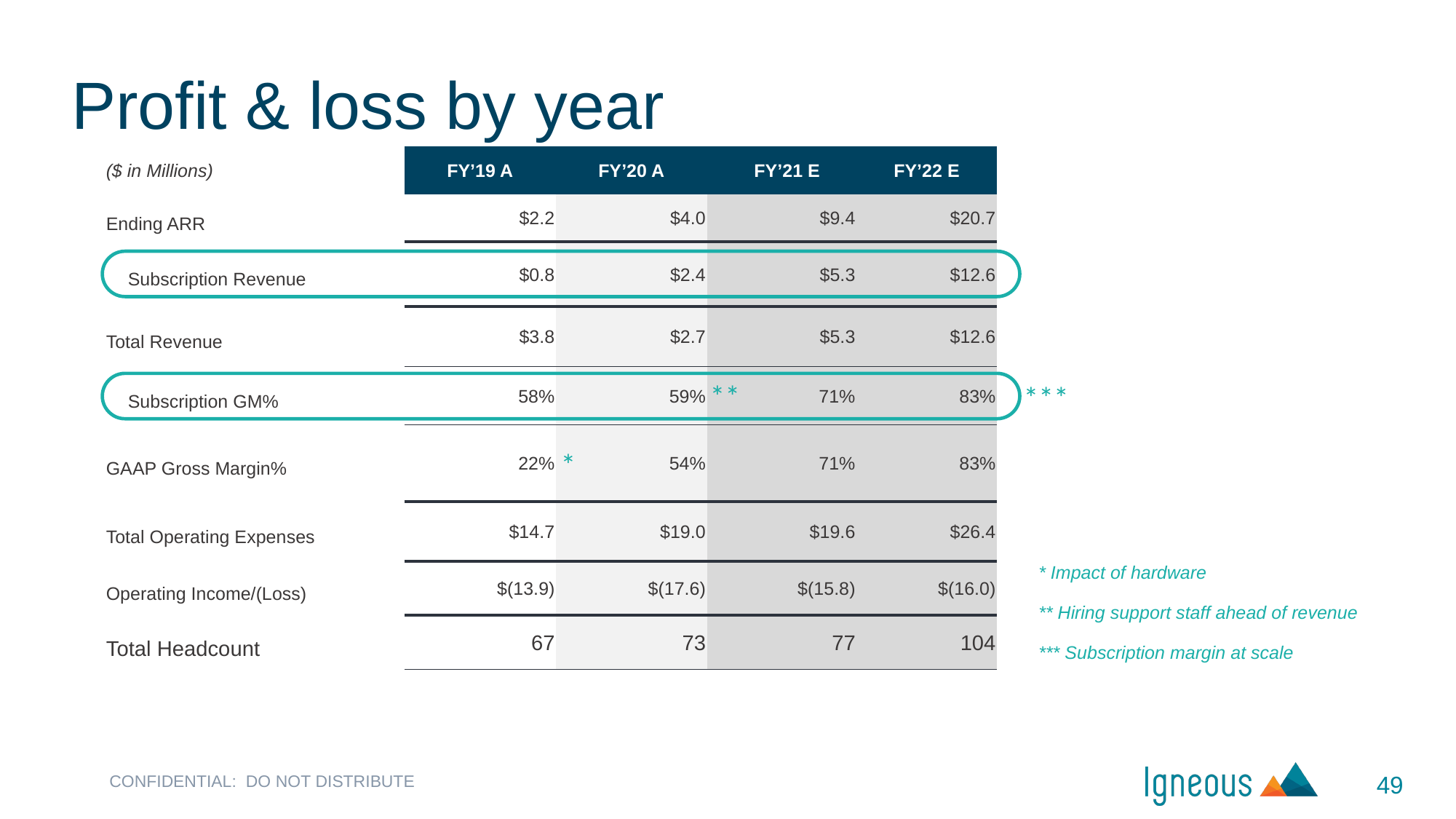

# Profit & loss by year
| ($ in Millions) | FY’19 A | FY’20 A | FY’21 E | FY’22 E |
| --- | --- | --- | --- | --- |
| Ending ARR | $2.2 | $4.0 | $9.4 | $20.7 |
| Subscription Revenue | $0.8 | $2.4 | $5.3 | $12.6 |
| Total Revenue | $3.8 | $2.7 | $5.3 | $12.6 |
| Subscription GM% | 58% | 59% | 71% | 83% |
| GAAP Gross Margin% | 22% | 54% | 71% | 83% |
| Total Operating Expenses | $14.7 | $19.0 | $19.6 | $26.4 |
| Operating Income/(Loss) | $(13.9) | $(17.6) | $(15.8) | $(16.0) |
| Total Headcount | 67 | 73 | 77 | 104 |

**

***
*
* Impact of hardware
** Hiring support staff ahead of revenue
*** Subscription margin at scale
49